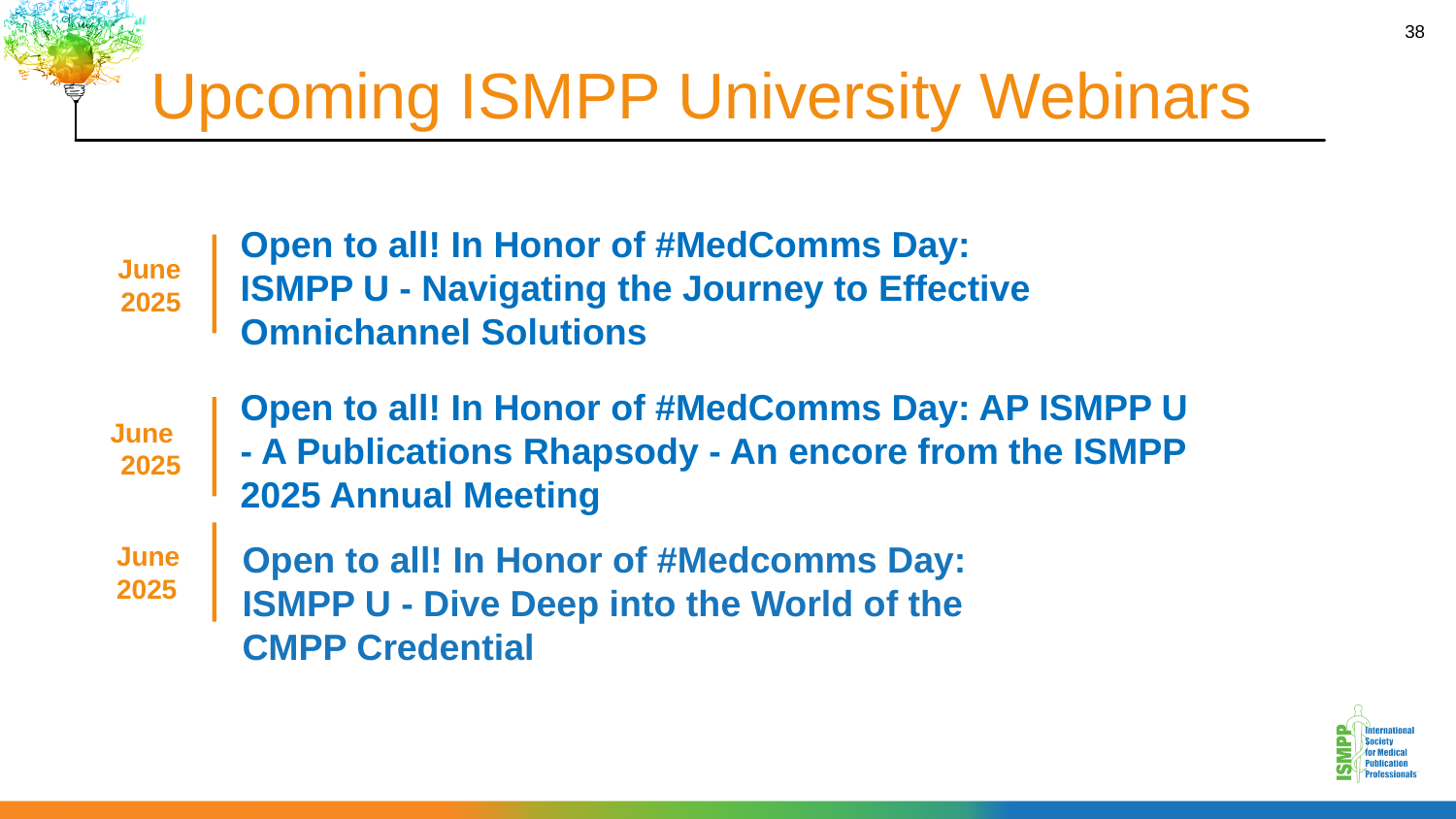

# Upcoming ISMPP University Webinars
38

June 2025
Open to all! In Honor of #MedComms Day: ISMPP U - Navigating the Journey to Effective Omnichannel Solutions

June
2025
Open to all! In Honor of #MedComms Day: AP ISMPP U - A Publications Rhapsody - An encore from the ISMPP 2025 Annual Meeting

Open to all! In Honor of #Medcomms Day: ISMPP U - Dive Deep into the World of the CMPP Credential
June 2025